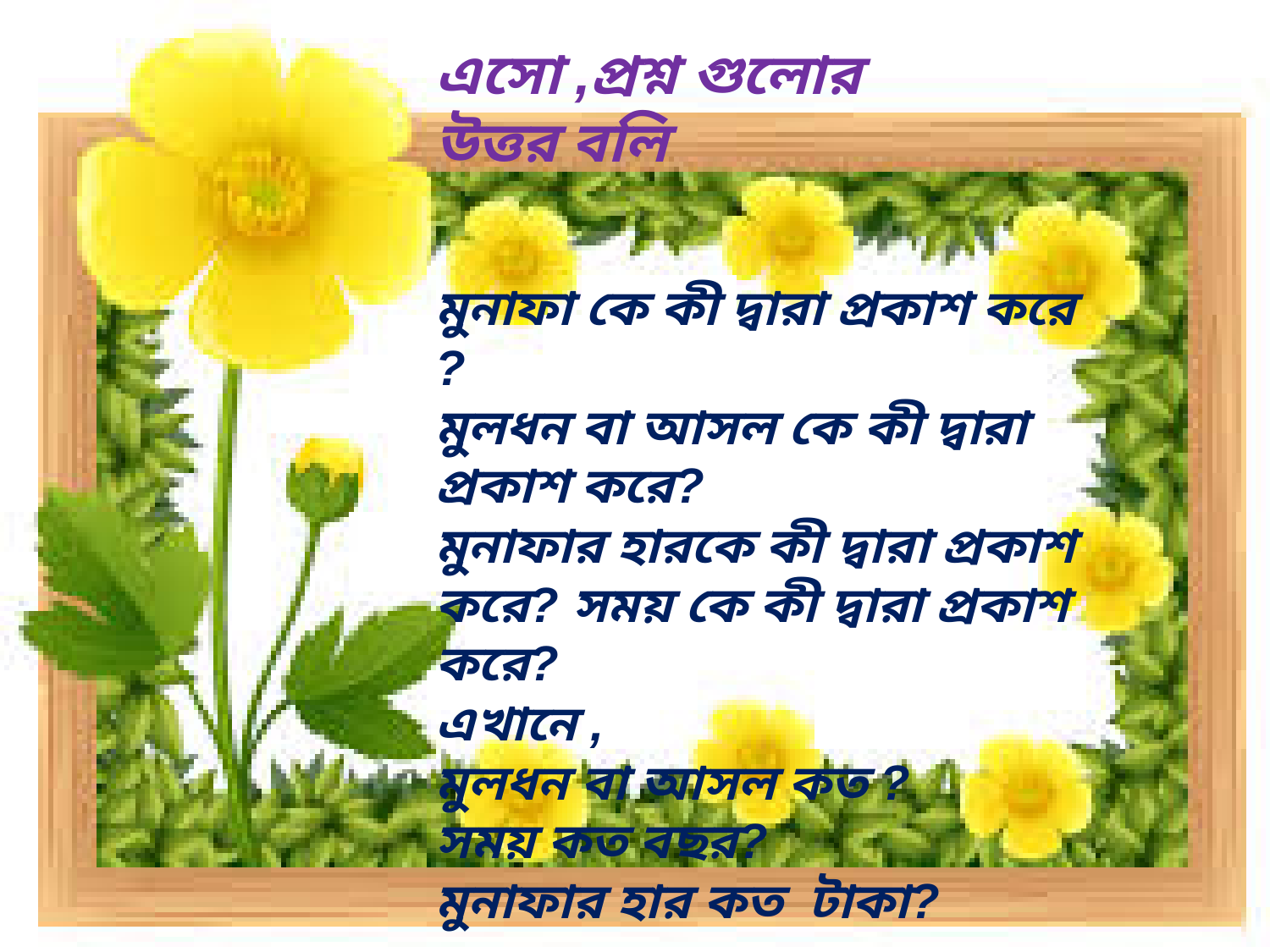

এসো ,প্রশ্ন গুলোর উত্তর বলি
মুনাফা কে কী দ্বারা প্রকাশ করে ?
মুলধন বা আসল কে কী দ্বারা প্রকাশ করে?
মুনাফার হারকে কী দ্বারা প্রকাশ করে? সময় কে কী দ্বারা প্রকাশ করে?
এখানে ,
মুলধন বা আসল কত ?
সময় কত বছর?
মুনাফার হার কত  টাকা?